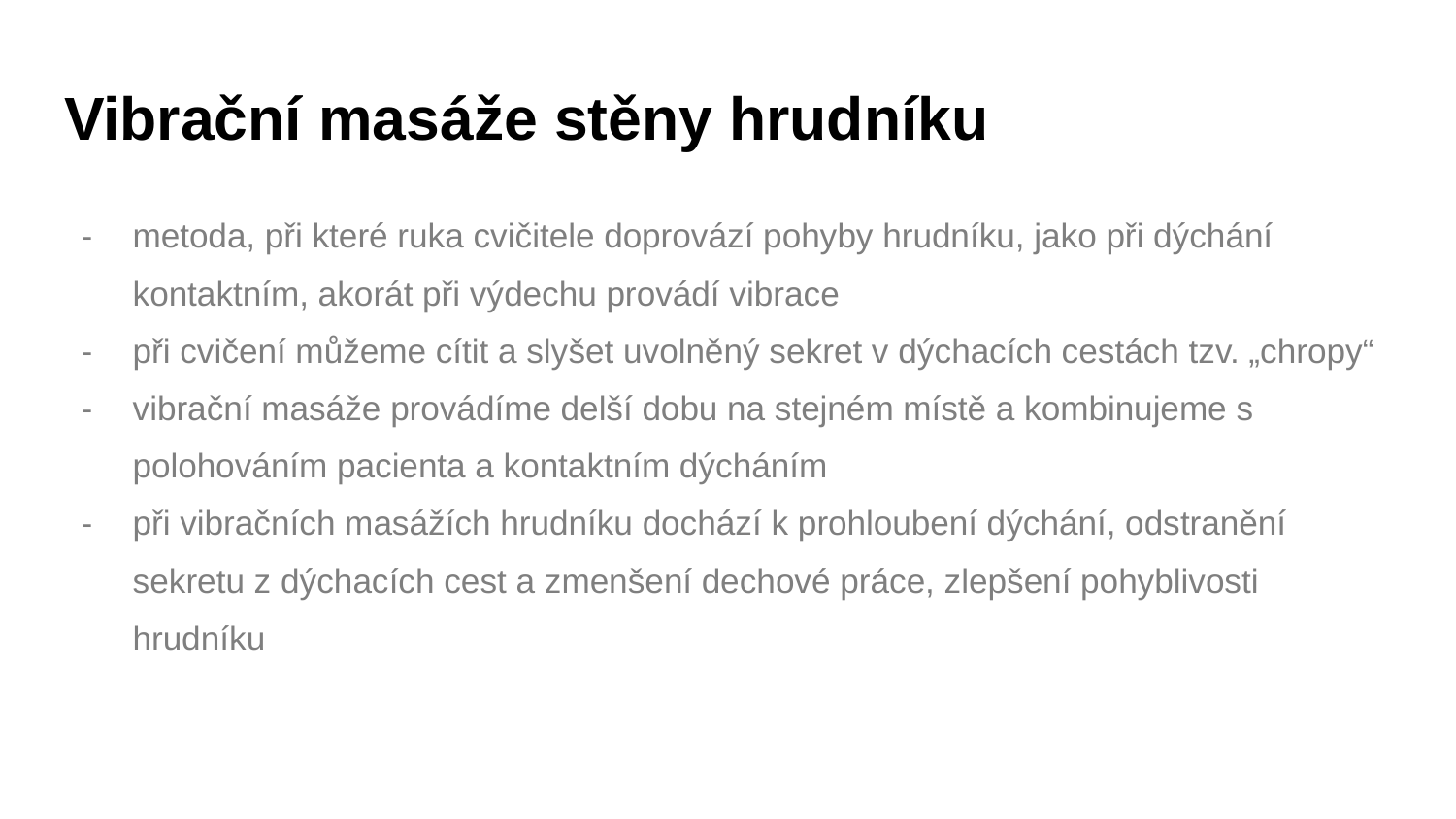

# Vibrační masáže stěny hrudníku
metoda, při které ruka cvičitele doprovází pohyby hrudníku, jako při dýchání kontaktním, akorát při výdechu provádí vibrace
při cvičení můžeme cítit a slyšet uvolněný sekret v dýchacích cestách tzv. „chropy“
vibrační masáže provádíme delší dobu na stejném místě a kombinujeme s polohováním pacienta a kontaktním dýcháním
při vibračních masážích hrudníku dochází k prohloubení dýchání, odstranění sekretu z dýchacích cest a zmenšení dechové práce, zlepšení pohyblivosti hrudníku